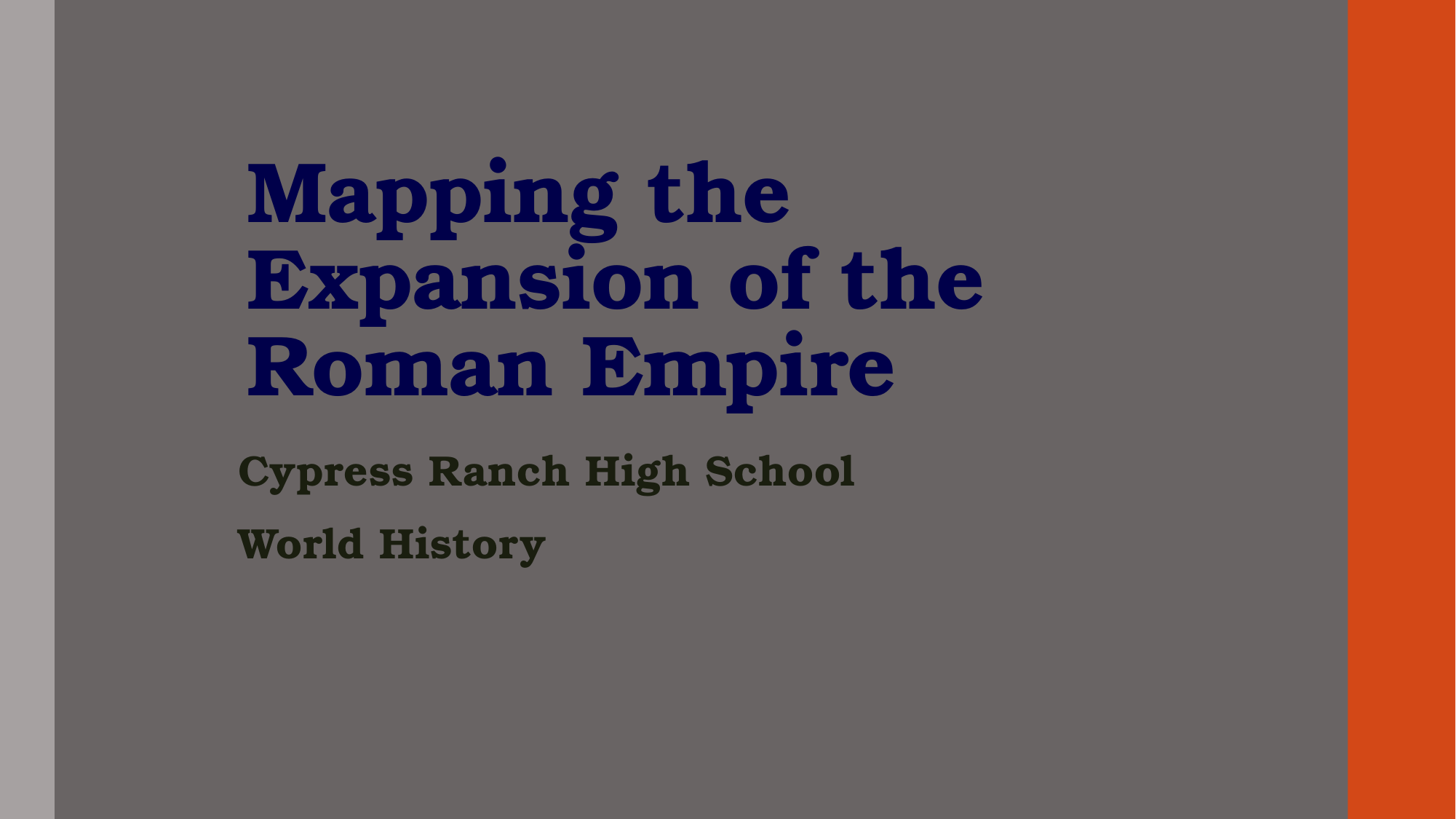

# Mapping the Expansion of the Roman Empire
Cypress Ranch High School
World History